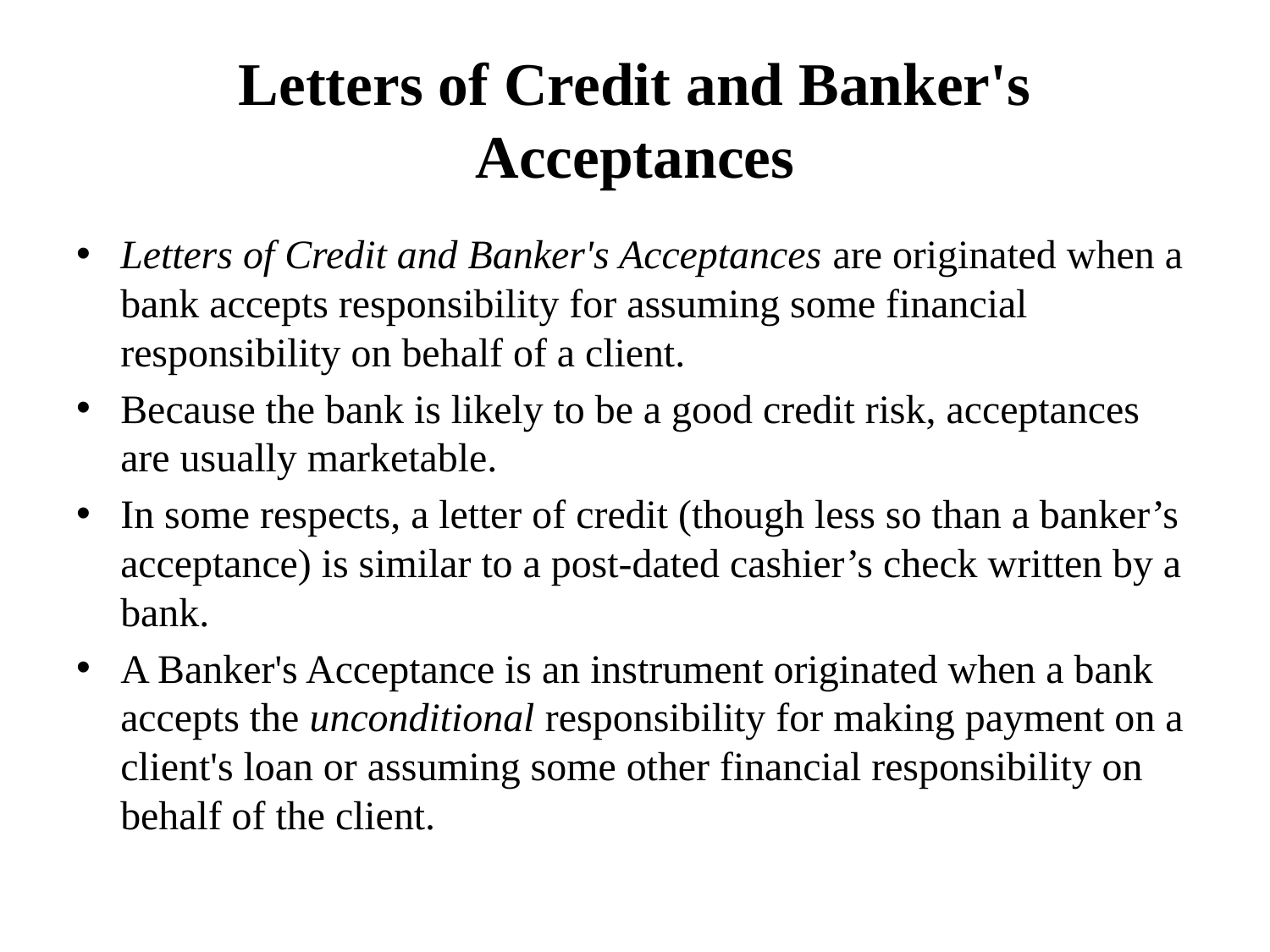

# Letters of Credit and Banker's Acceptances
Letters of Credit and Banker's Acceptances are originated when a bank accepts responsibility for assuming some financial responsibility on behalf of a client.
Because the bank is likely to be a good credit risk, acceptances are usually marketable.
In some respects, a letter of credit (though less so than a banker’s acceptance) is similar to a post-dated cashier’s check written by a bank.
A Banker's Acceptance is an instrument originated when a bank accepts the unconditional responsibility for making payment on a client's loan or assuming some other financial responsibility on behalf of the client.